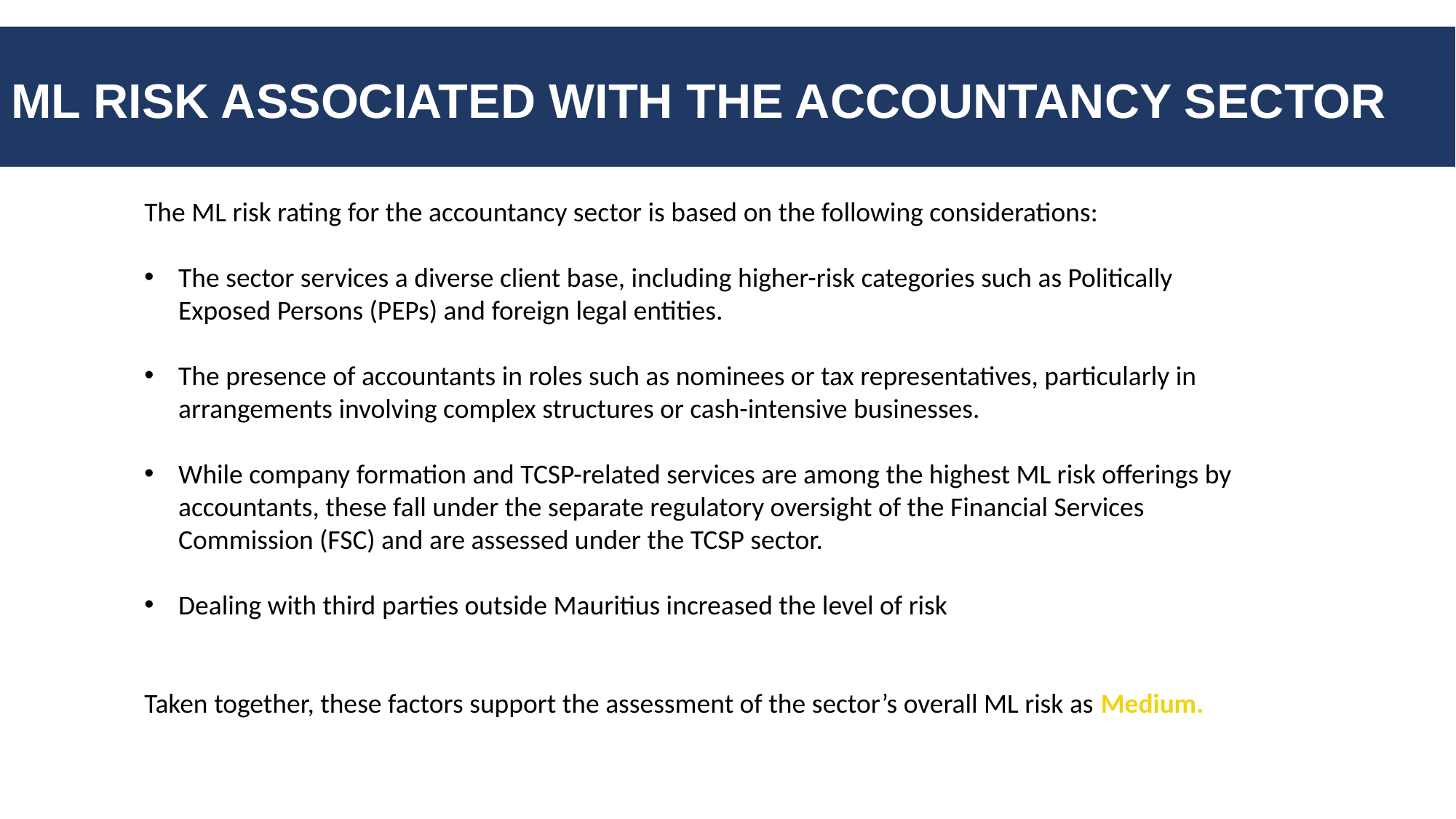

ML RISK ASSOCIATED WITH THE ACCOUNTANCY SECTOR
The ML risk rating for the accountancy sector is based on the following considerations:

The sector services a diverse client base, including higher-risk categories such as Politically Exposed Persons (PEPs) and foreign legal entities.

The presence of accountants in roles such as nominees or tax representatives, particularly in arrangements involving complex structures or cash-intensive businesses.

While company formation and TCSP-related services are among the highest ML risk offerings by accountants, these fall under the separate regulatory oversight of the Financial Services Commission (FSC) and are assessed under the TCSP sector.

Dealing with third parties outside Mauritius increased the level of risk

Taken together, these factors support the assessment of the sector’s overall ML risk as Medium.